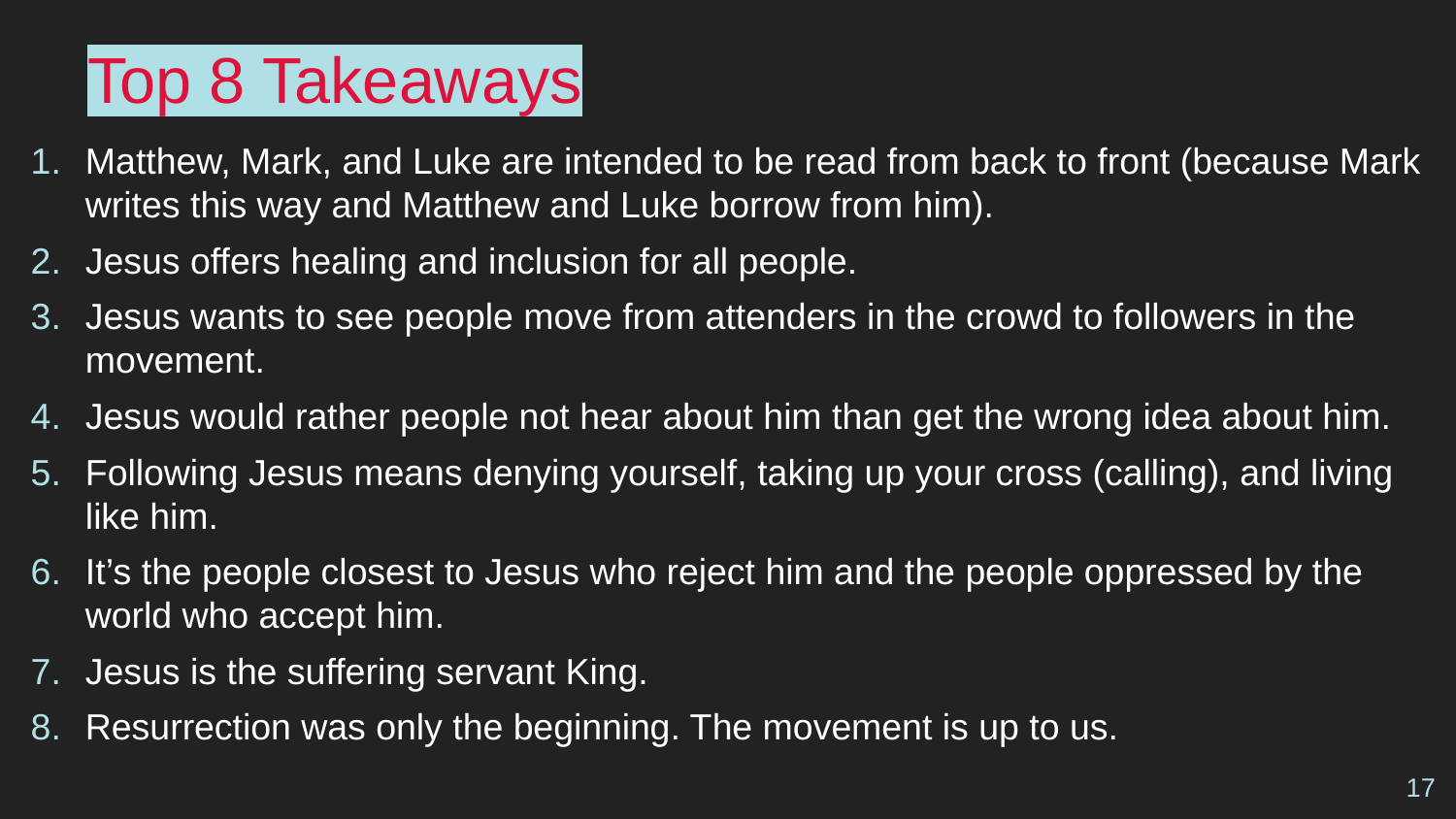

# Top 8 Takeaways
Matthew, Mark, and Luke are intended to be read from back to front (because Mark writes this way and Matthew and Luke borrow from him).
Jesus offers healing and inclusion for all people.
Jesus wants to see people move from attenders in the crowd to followers in the movement.
Jesus would rather people not hear about him than get the wrong idea about him.
Following Jesus means denying yourself, taking up your cross (calling), and living like him.
It’s the people closest to Jesus who reject him and the people oppressed by the world who accept him.
Jesus is the suffering servant King.
Resurrection was only the beginning. The movement is up to us.

17